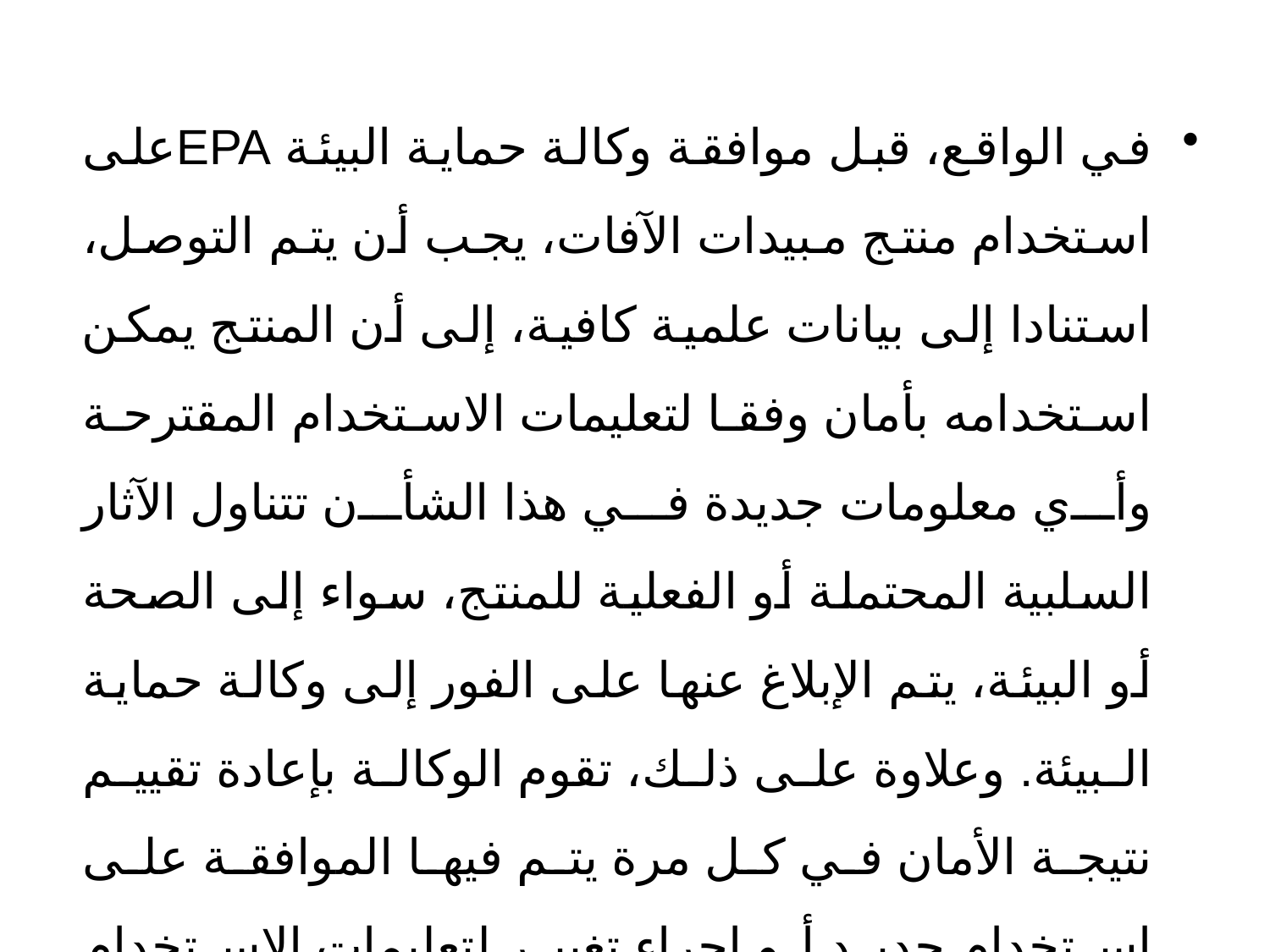

في الواقع، قبل موافقة وكالة حماية البيئة EPAعلى استخدام منتج مبيدات الآفات، يجب أن يتم التوصل، استنادا إلى بيانات علمية كافية، إلى أن المنتج يمكن استخدامه بأمان وفقا لتعليمات الاستخدام المقترحة وأي معلومات جديدة في هذا الشأن تتناول الآثار السلبية المحتملة أو الفعلية للمنتج، سواء إلى الصحة أو البيئة، يتم الإبلاغ عنها على الفور إلى وكالة حماية البيئة. وعلاوة على ذلك، تقوم الوكالة بإعادة تقييم نتيجة الأمان في كل مرة يتم فيها الموافقة على استخدام جديد أو إجراء تغيير لتعليمات الاستخدام الخاصة بالمنتج